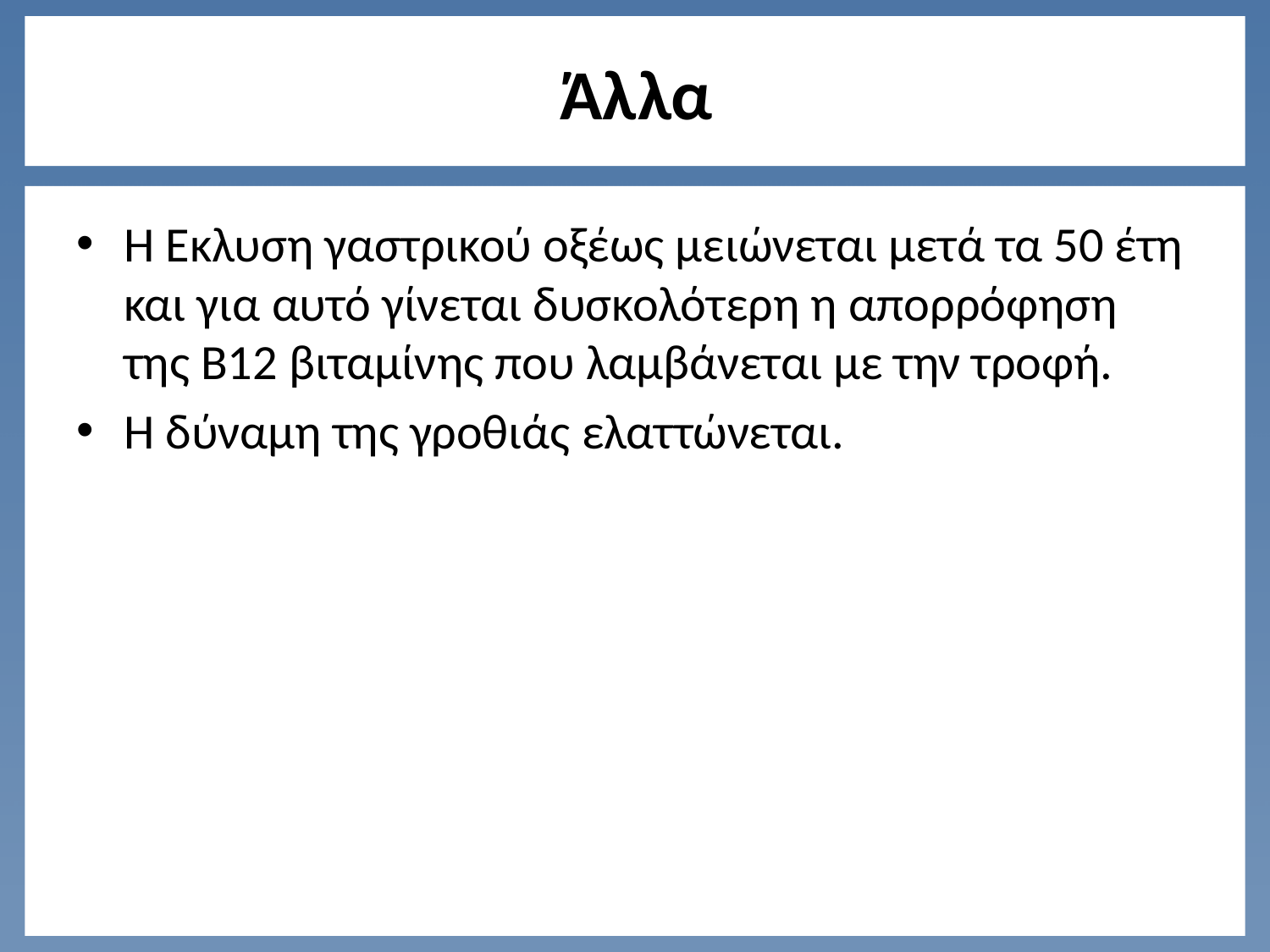

# Άλλα
Η Έκλυση γαστρικού οξέως μειώνεται μετά τα 50 έτη και για αυτό γίνεται δυσκολότερη η απορρόφηση της Β12 βιταμίνης που λαμβάνεται με την τροφή.
Η δύναμη της γροθιάς ελαττώνεται.